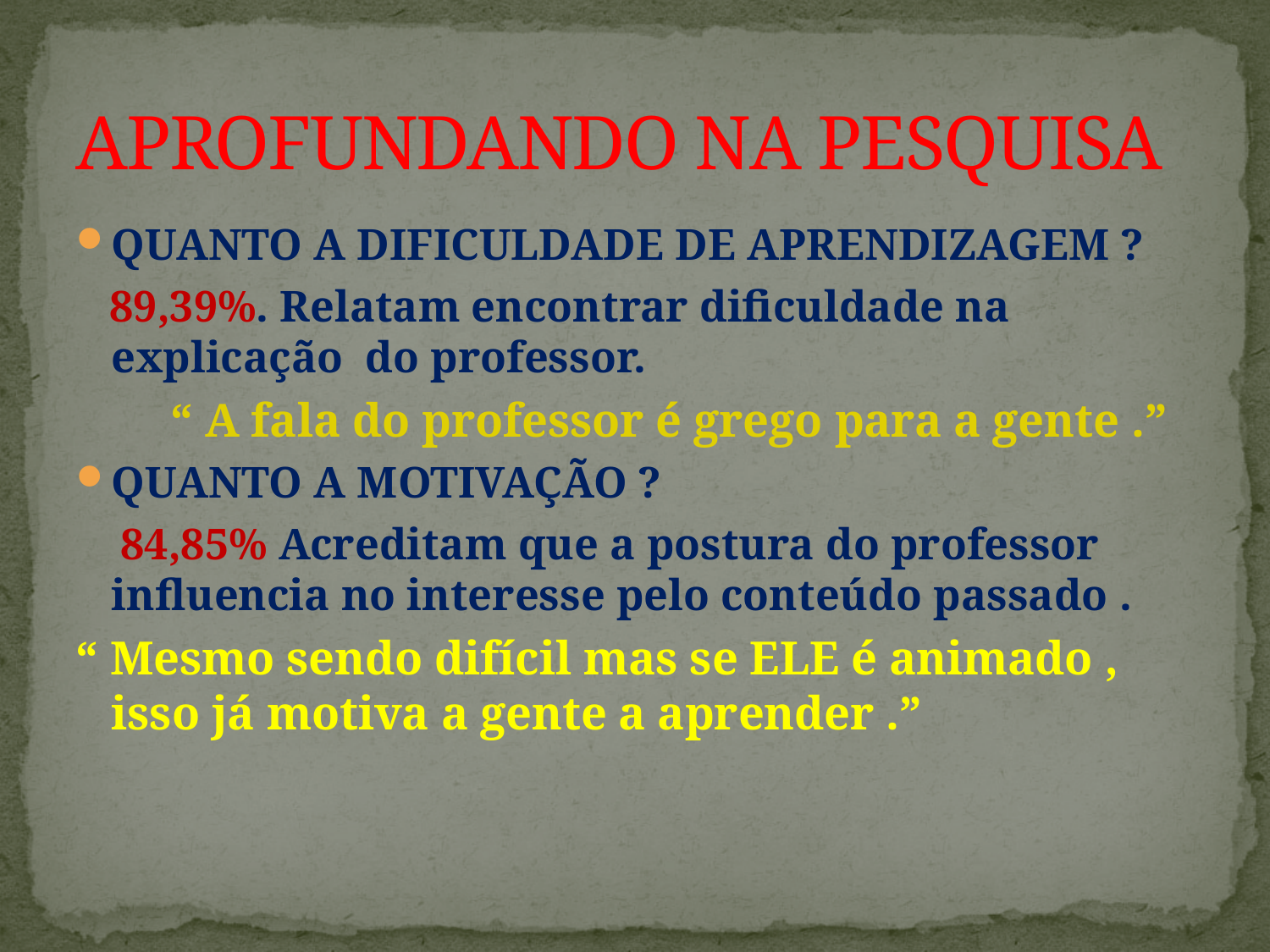

# APROFUNDANDO NA PESQUISA
QUANTO A DIFICULDADE DE APRENDIZAGEM ?
   89,39%. Relatam encontrar dificuldade na explicação  do professor.
        “ A fala do professor é grego para a gente .”
QUANTO A MOTIVAÇÃO ?
    84,85% Acreditam que a postura do professor influencia no interesse pelo conteúdo passado .
“ Mesmo sendo difícil mas se ELE é animado , isso já motiva a gente a aprender .”